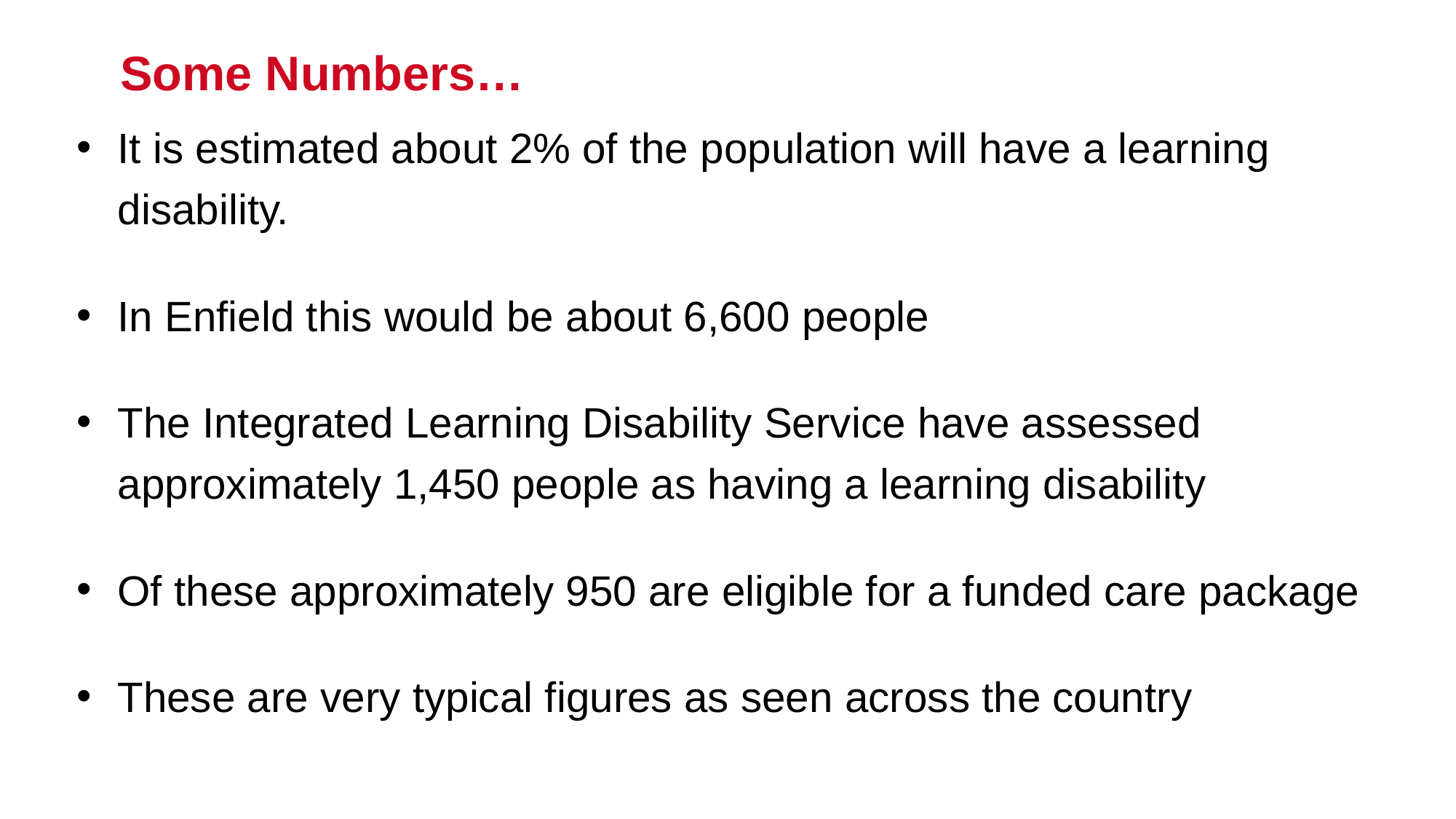

# Some Numbers…
It is estimated about 2% of the population will have a learning disability.
In Enfield this would be about 6,600 people
The Integrated Learning Disability Service have assessed approximately 1,450 people as having a learning disability
Of these approximately 950 are eligible for a funded care package
These are very typical figures as seen across the country